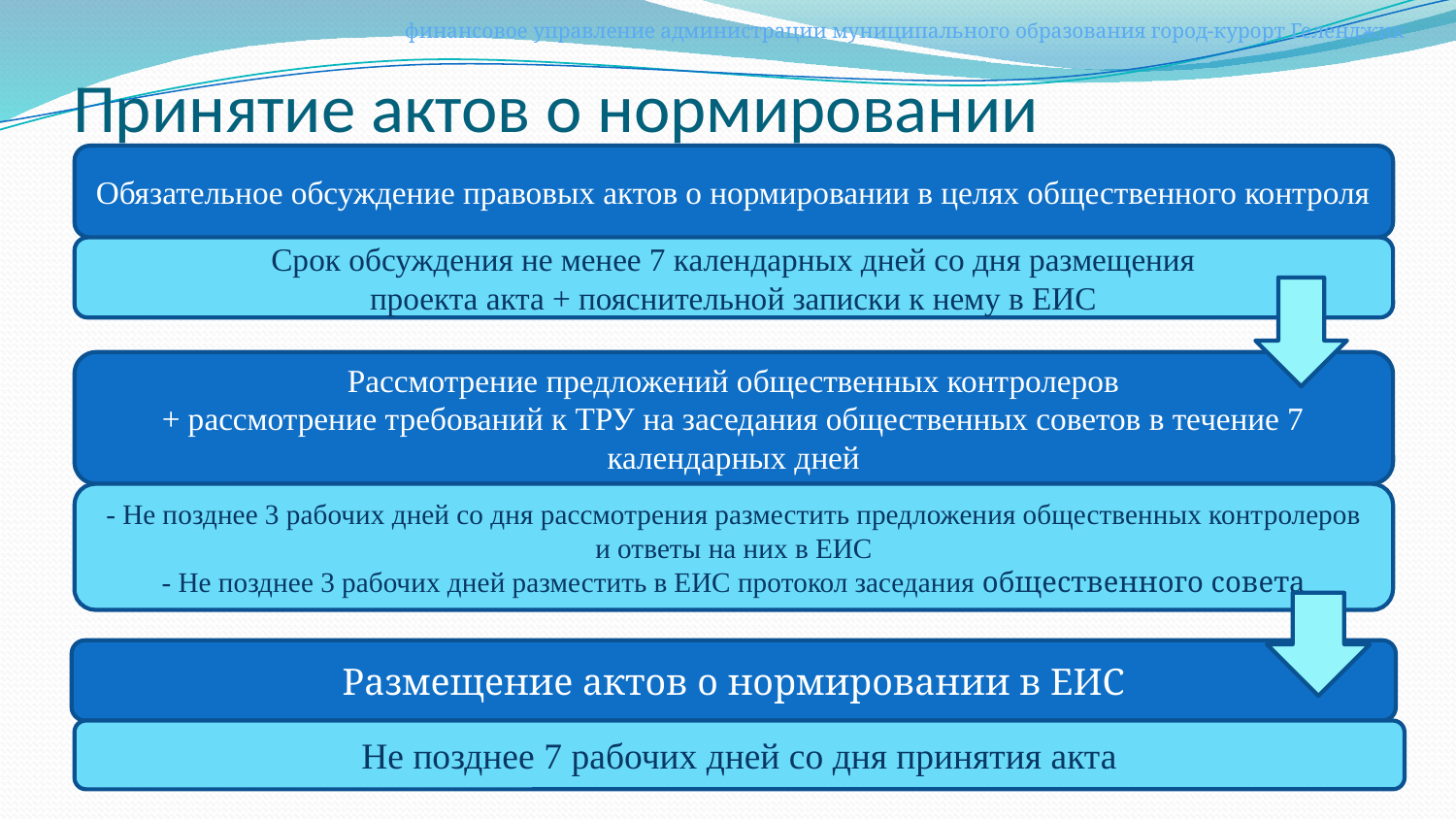

финансовое управление администрации муниципального образования город-курорт Геленджик
# Принятие актов о нормировании

Обязательное обсуждение правовых актов о нормировании в целях общественного контроля
Срок обсуждения не менее 7 календарных дней со дня размещения
проекта акта + пояснительной записки к нему в ЕИС

Рассмотрение предложений общественных контролеров
+ рассмотрение требований к ТРУ на заседания общественных советов в течение 7
календарных дней
- Не позднее 3 рабочих дней со дня рассмотрения разместить предложения общественных контролеров и ответы на них в ЕИС
- Не позднее 3 рабочих дней разместить в ЕИС протокол заседания общественного совета

Размещение актов о нормировании в ЕИС
Не позднее 7 рабочих дней со дня принятия акта